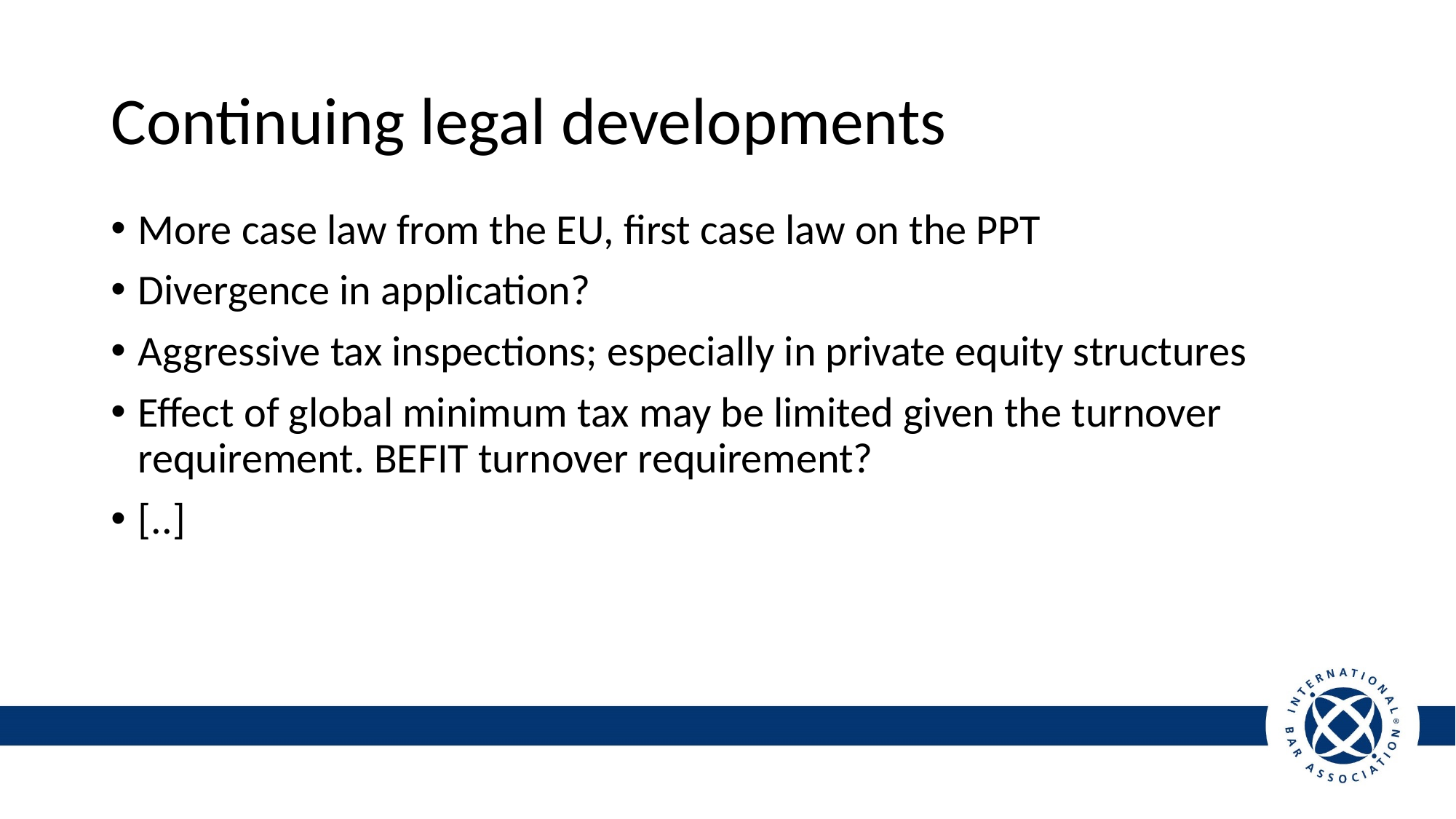

Continuing legal developments
More case law from the EU, first case law on the PPT
Divergence in application?
Aggressive tax inspections; especially in private equity structures
Effect of global minimum tax may be limited given the turnover requirement. BEFIT turnover requirement?
[..]